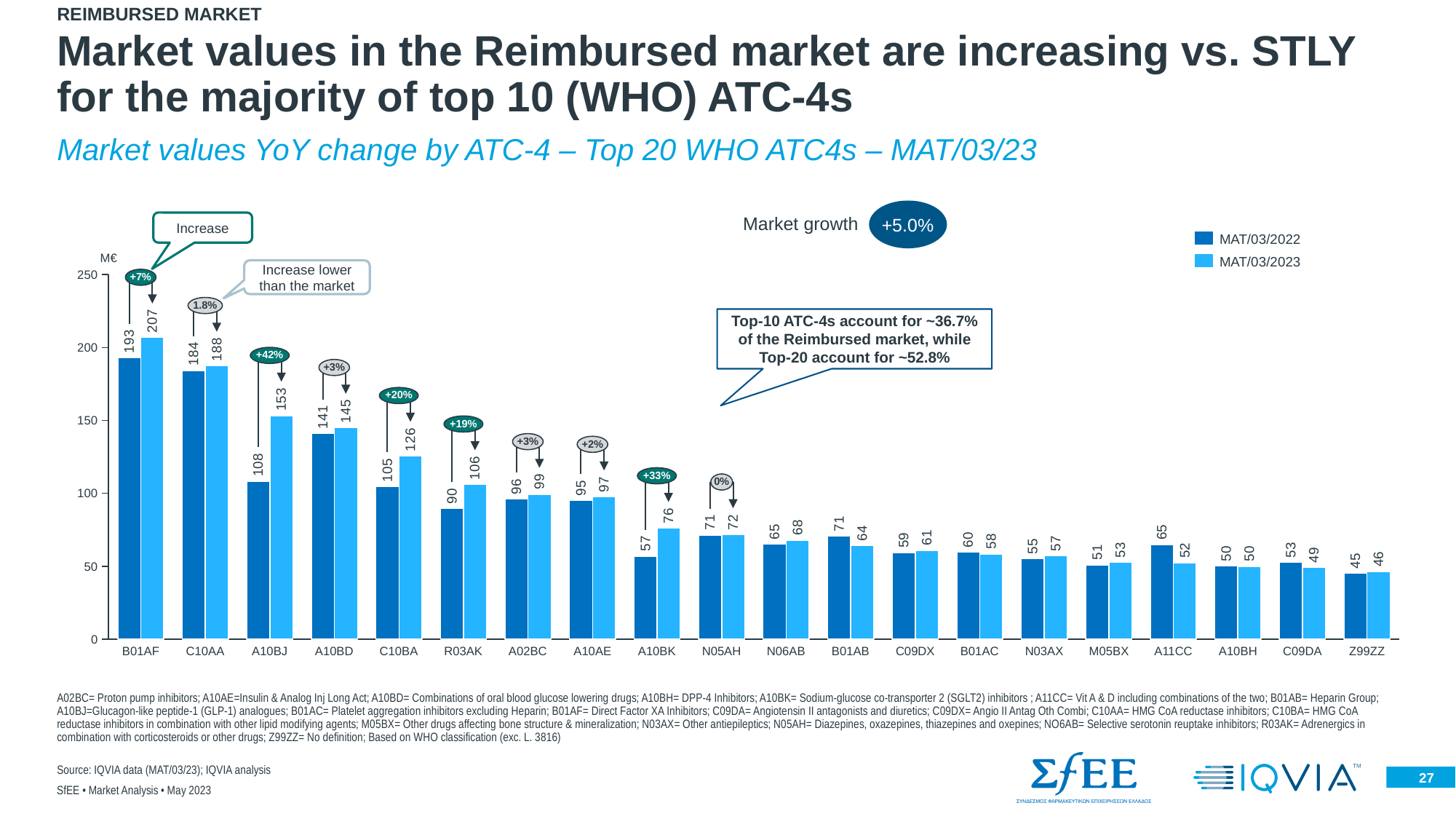

Reimbursed MARKET
# Market values in the Reimbursed market are increasing vs. STLY for the majority of top 10 (WHO) ATC-4s
Market values YoY change by ATC-4 – Top 20 WHO ATC4s – MAT/03/23
+5.0%
Increase
Market growth
MAT/03/2022

M€
MAT/03/2023

Increase lower than the market

### Chart

| Category |  |  |
|---|---|---|
+7%
1.8%
Top-10 ATC-4s account for ~36.7% of the Reimbursed market, while Top-20 account for ~52.8%
+42%
+3%
+20%
+19%
+3%
+2%
+33%
0%
B01AF
C10AA
A10BJ
A10BD
C10BA
R03AK
A02BC
A10AE
A10BK
N05AH
N06AB
B01AB
C09DX
B01AC
N03AX
M05BX
A11CC
A10BH
C09DA
Z99ZZ
A02BC= Proton pump inhibitors; A10AE=Insulin & Analog Inj Long Act; A10BD= Combinations of oral blood glucose lowering drugs; A10BH= DPP-4 Inhibitors; A10BK= Sodium-glucose co-transporter 2 (SGLT2) inhibitors ; A11CC= Vit A & D including combinations of the two; B01AB= Heparin Group; A10BJ=Glucagon-like peptide-1 (GLP-1) analogues; B01AC= Platelet aggregation inhibitors excluding Heparin; B01AF= Direct Factor XA Inhibitors; C09DA= Angiotensin II antagonists and diuretics; C09DX= Angio II Antag Oth Combi; C10AA= HMG CoA reductase inhibitors; C10BA= HMG CoA reductase inhibitors in combination with other lipid modifying agents; M05BX= Other drugs affecting bone structure & mineralization; N03AX= Other antiepileptics; N05AH= Diazepines, oxazepines, thiazepines and oxepines; NO6AB= Selective serotonin reuptake inhibitors; R03AK= Adrenergics in combination with corticosteroids or other drugs; Z99ZZ= No definition; Based on WHO classification (exc. L. 3816)
Source: IQVIA data (MAT/03/23); IQVIA analysis